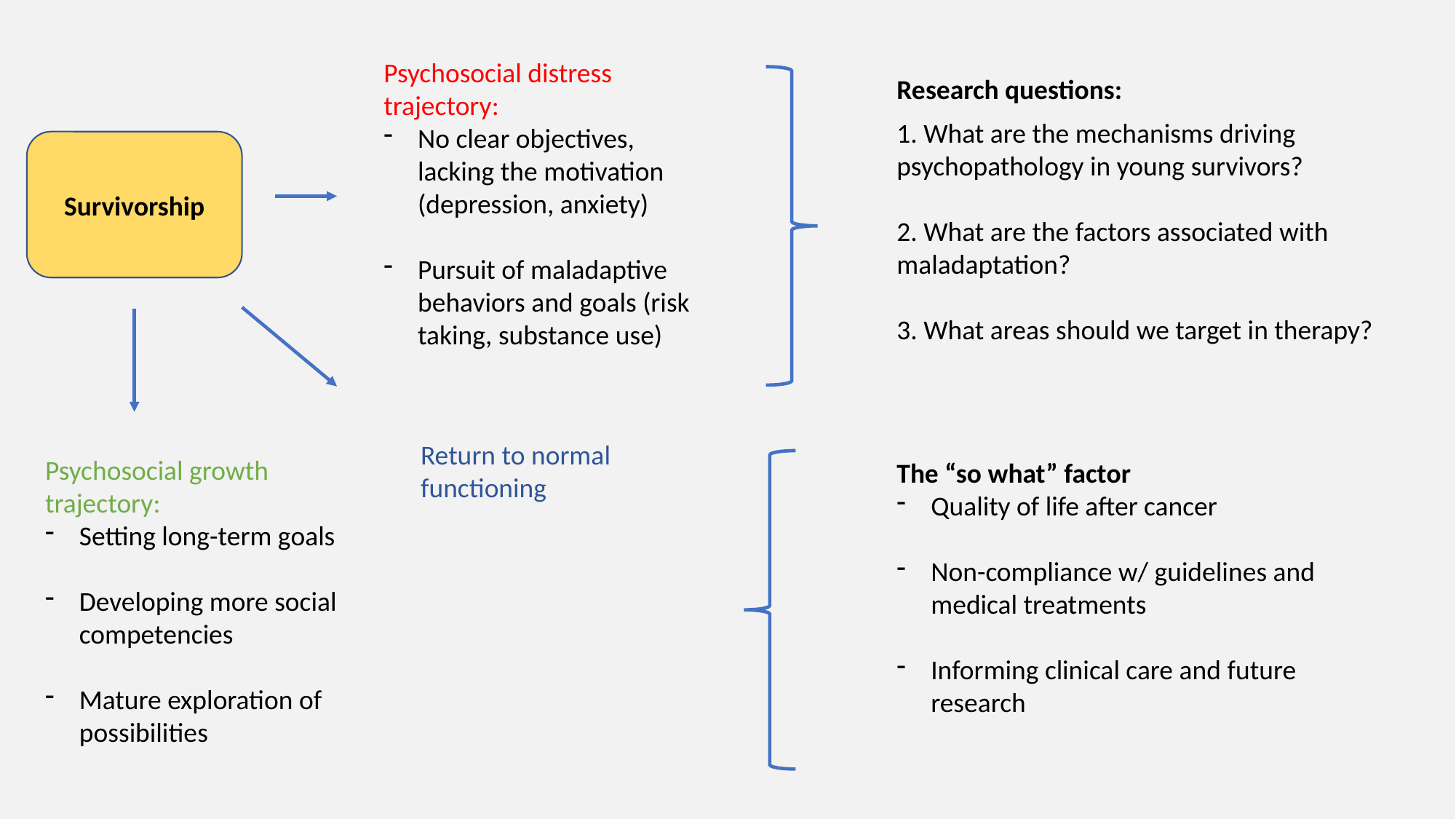

Psychosocial distress trajectory:
No clear objectives, lacking the motivation (depression, anxiety)

Pursuit of maladaptive behaviors and goals (risk taking, substance use)

Research questions:
1. What are the mechanisms driving psychopathology in young survivors?

2. What are the factors associated with maladaptation?

3. What areas should we target in therapy?

Survivorship
Return to normal functioning
Psychosocial growth trajectory:
Setting long-term goals

Developing more social competencies

Mature exploration of possibilities

The “so what” factor
Quality of life after cancer

Non-compliance w/ guidelines and medical treatments

Informing clinical care and future research